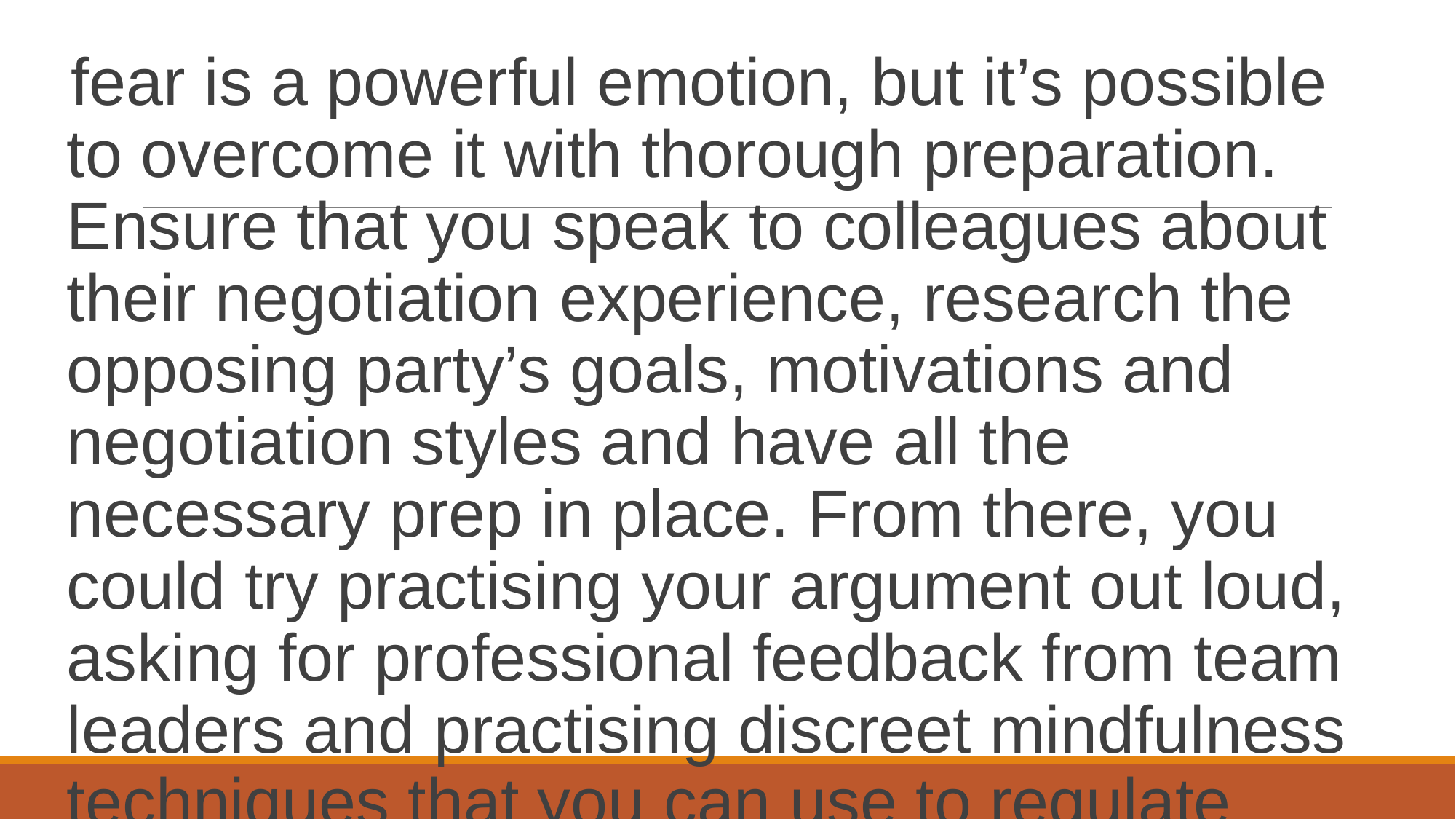

fear is a powerful emotion, but it’s possible to overcome it with thorough preparation. Ensure that you speak to colleagues about their negotiation experience, research the opposing party’s goals, motivations and negotiation styles and have all the necessary prep in place. From there, you could try practising your argument out loud, asking for professional feedback from team leaders and practising discreet mindfulness techniques that you can use to regulate your emotions. Our final advice is to remember that fear focuses on our past and future mistakes, and the secret is to reframe them as learning opportunities and use them to motivate and inspire change.